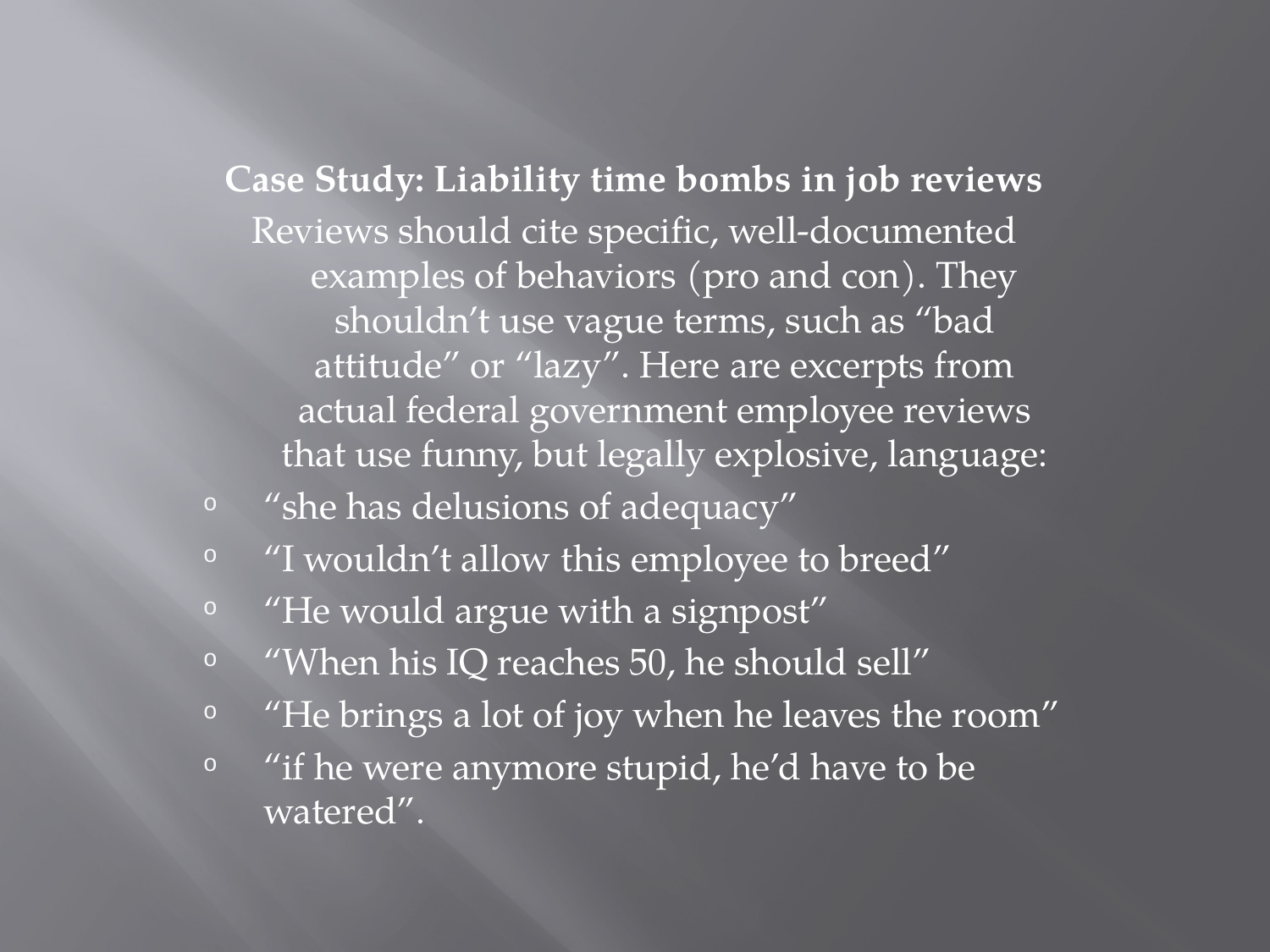

#
Case Study: Liability time bombs in job reviews
Reviews should cite specific, well-documented examples of behaviors (pro and con). They shouldn’t use vague terms, such as “bad attitude” or “lazy”. Here are excerpts from actual federal government employee reviews that use funny, but legally explosive, language:
“she has delusions of adequacy”
“I wouldn’t allow this employee to breed”
“He would argue with a signpost”
“When his IQ reaches 50, he should sell”
“He brings a lot of joy when he leaves the room”
“if he were anymore stupid, he’d have to be watered”.